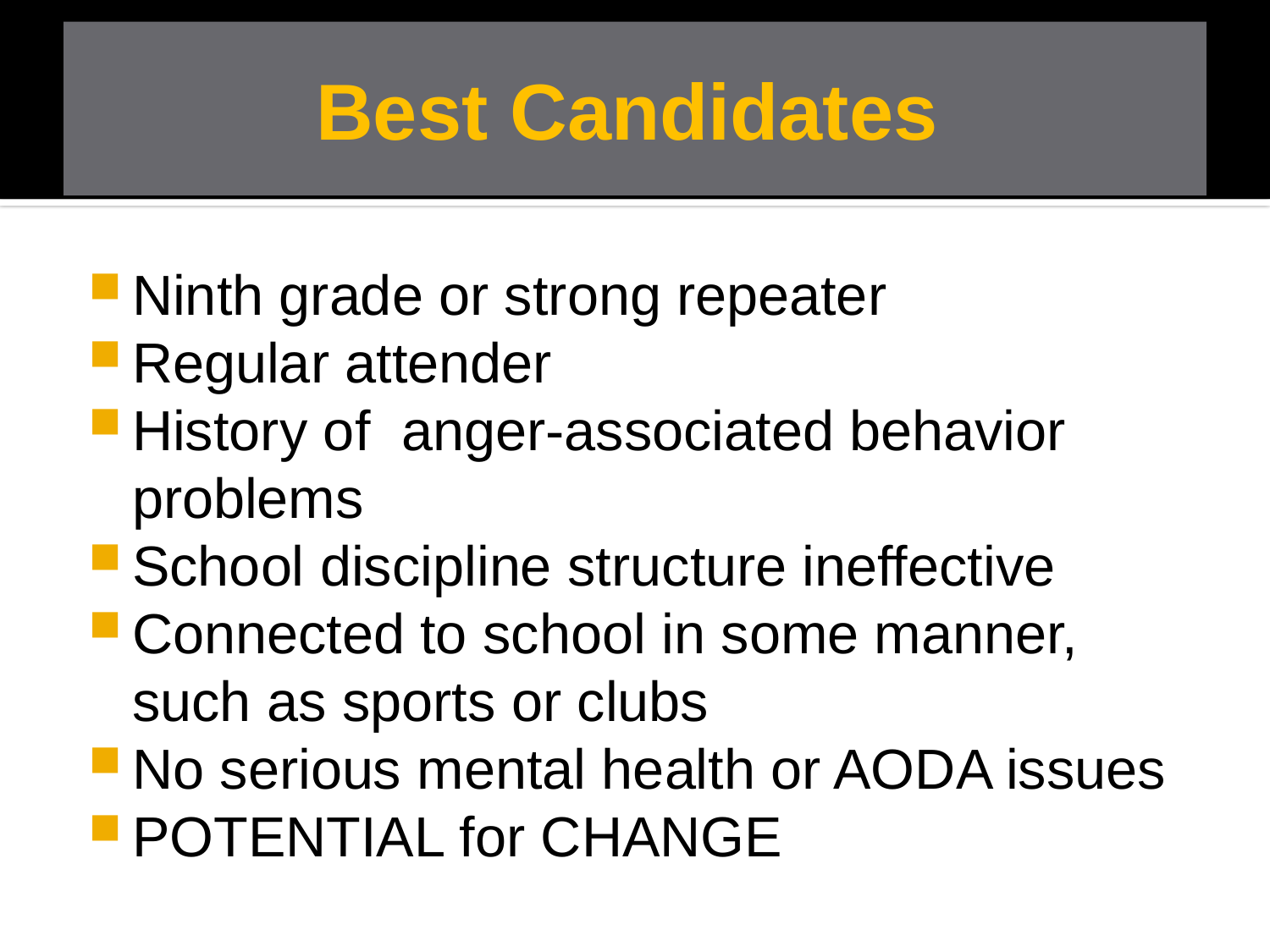

# Best Candidates
Ninth grade or strong repeater
Regular attender
History of  anger-associated behavior problems
School discipline structure ineffective
Connected to school in some manner, such as sports or clubs
No serious mental health or AODA issues
POTENTIAL for CHANGE